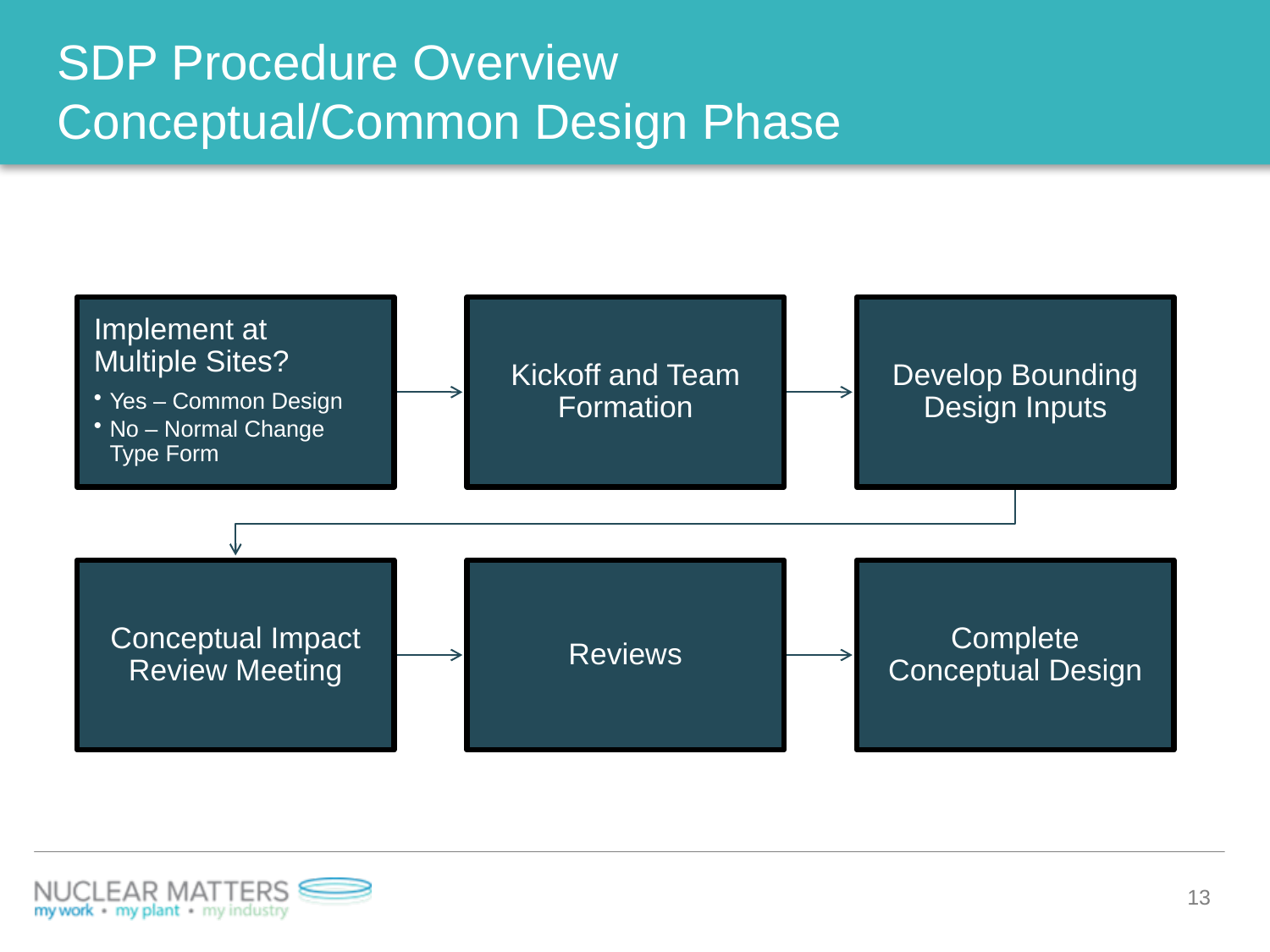

# SDP Procedure Overview Conceptual/Common Design Phase

Implement at Multiple Sites?
Yes – Common Design
No – Normal Change Type Form

Kickoff and Team Formation

Develop Bounding Design Inputs

Conceptual Impact Review Meeting

Reviews
Complete Conceptual Design